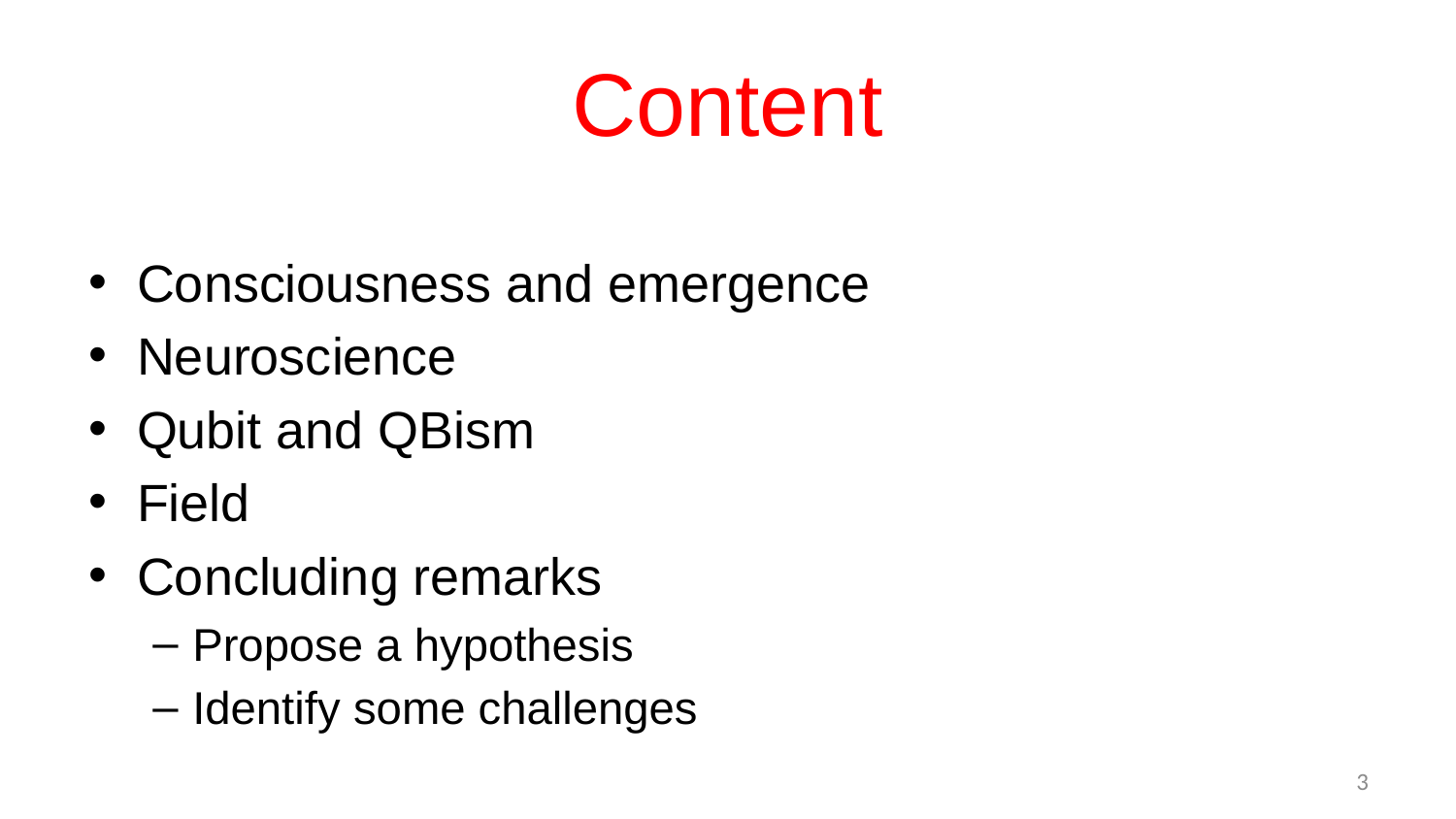

# Content

Consciousness and emergence
Neuroscience
Qubit and QBism
Field
Concluding remarks
Propose a hypothesis
Identify some challenges

3